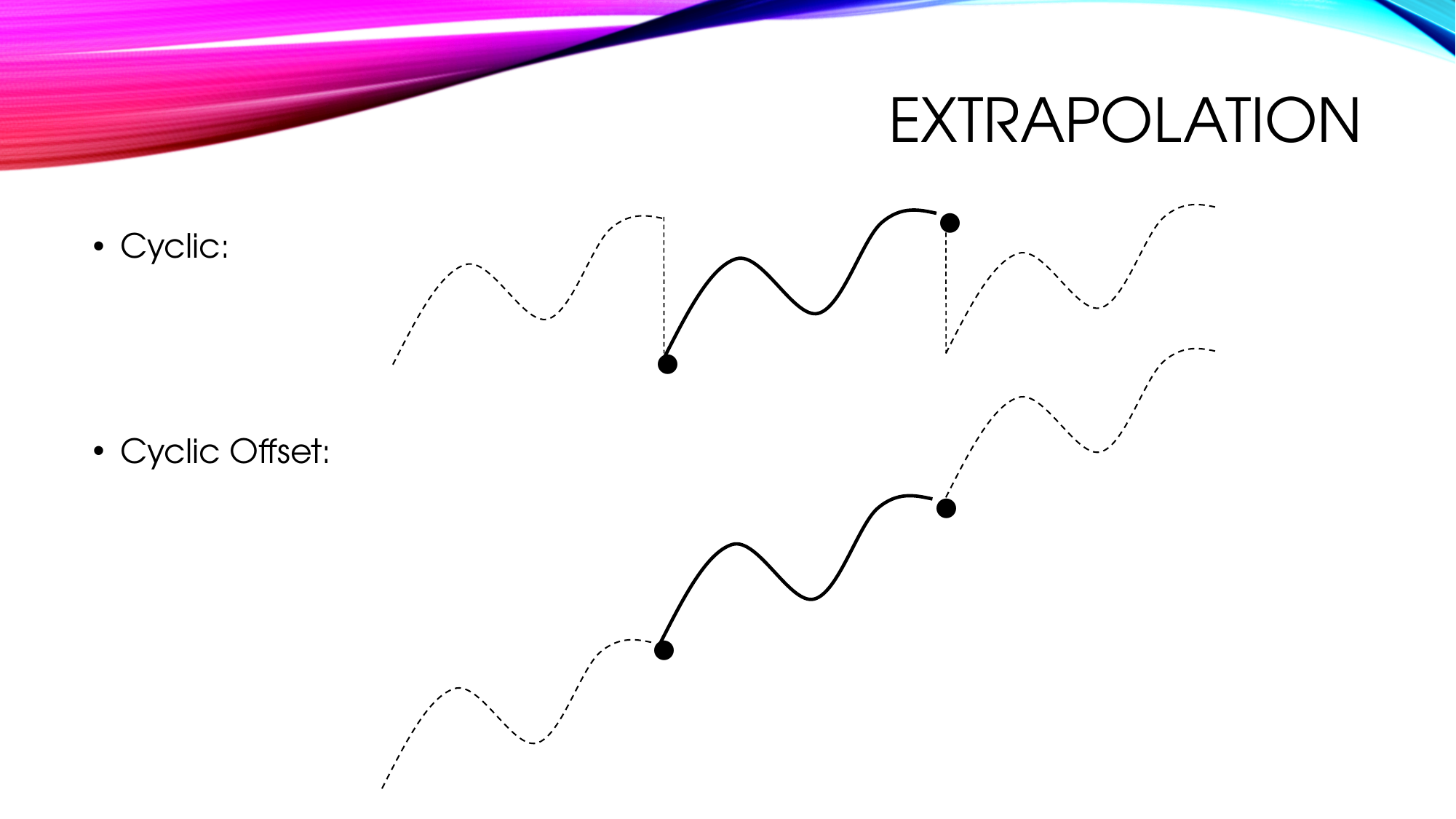

# Extrapolation
•

•

Cyclic:

Cyclic Offset:

•

•